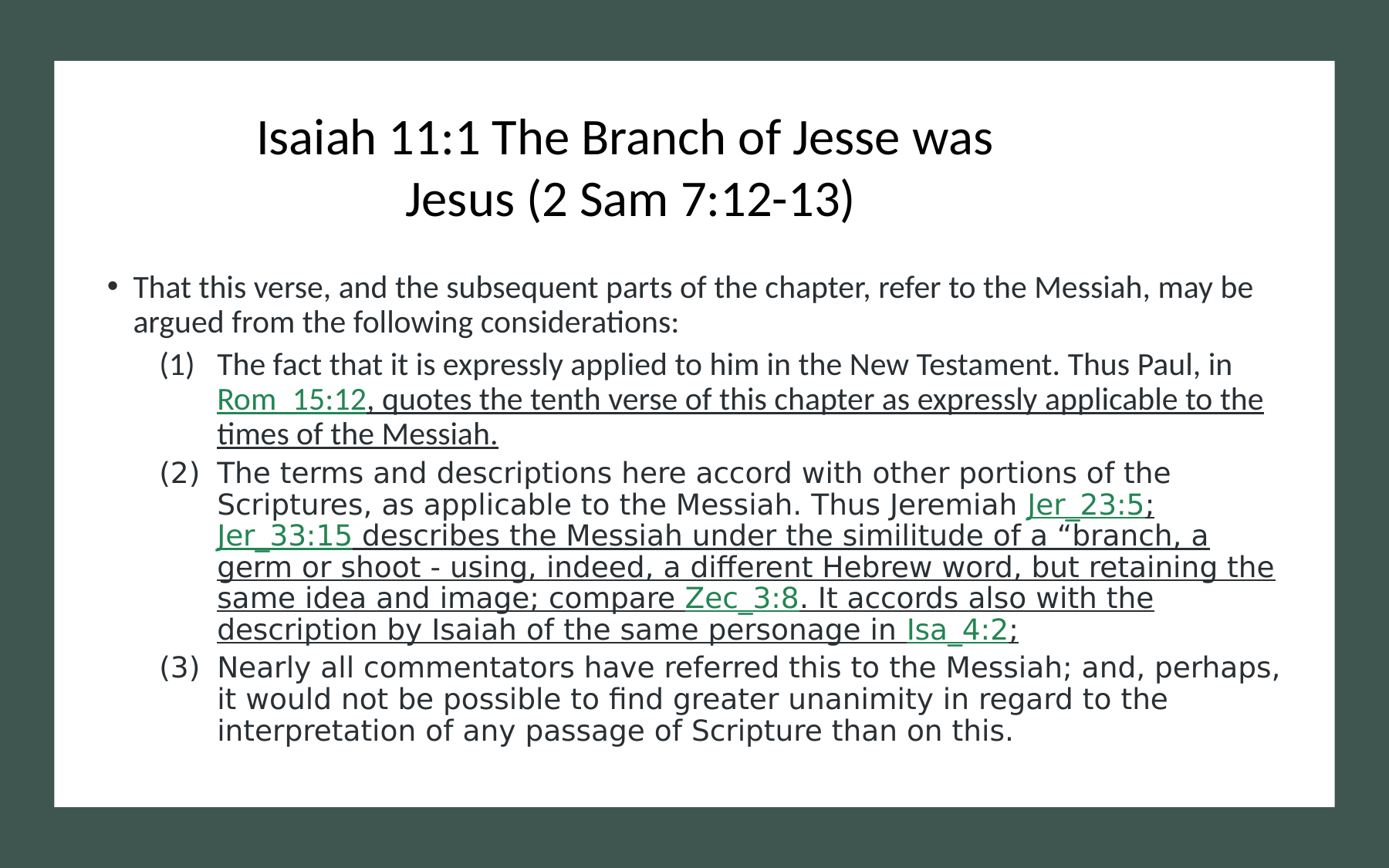

Isaiah 11:1 The Branch of Jesse was  Jesus (2 Sam 7:12-13)
That this verse, and the subsequent parts of the chapter, refer to the Messiah, may be argued from the following considerations:
The fact that it is expressly applied to him in the New Testament. Thus Paul, in Rom_15:12, quotes the tenth verse of this chapter as expressly applicable to the times of the Messiah.
The terms and descriptions here accord with other portions of the Scriptures, as applicable to the Messiah. Thus Jeremiah Jer_23:5; Jer_33:15 describes the Messiah under the similitude of a “branch, a germ or shoot - using, indeed, a different Hebrew word, but retaining the same idea and image; compare Zec_3:8. It accords also with the description by Isaiah of the same personage in Isa_4:2;
Nearly all commentators have referred this to the Messiah; and, perhaps, it would not be possible to find greater unanimity in regard to the interpretation of any passage of Scripture than on this.